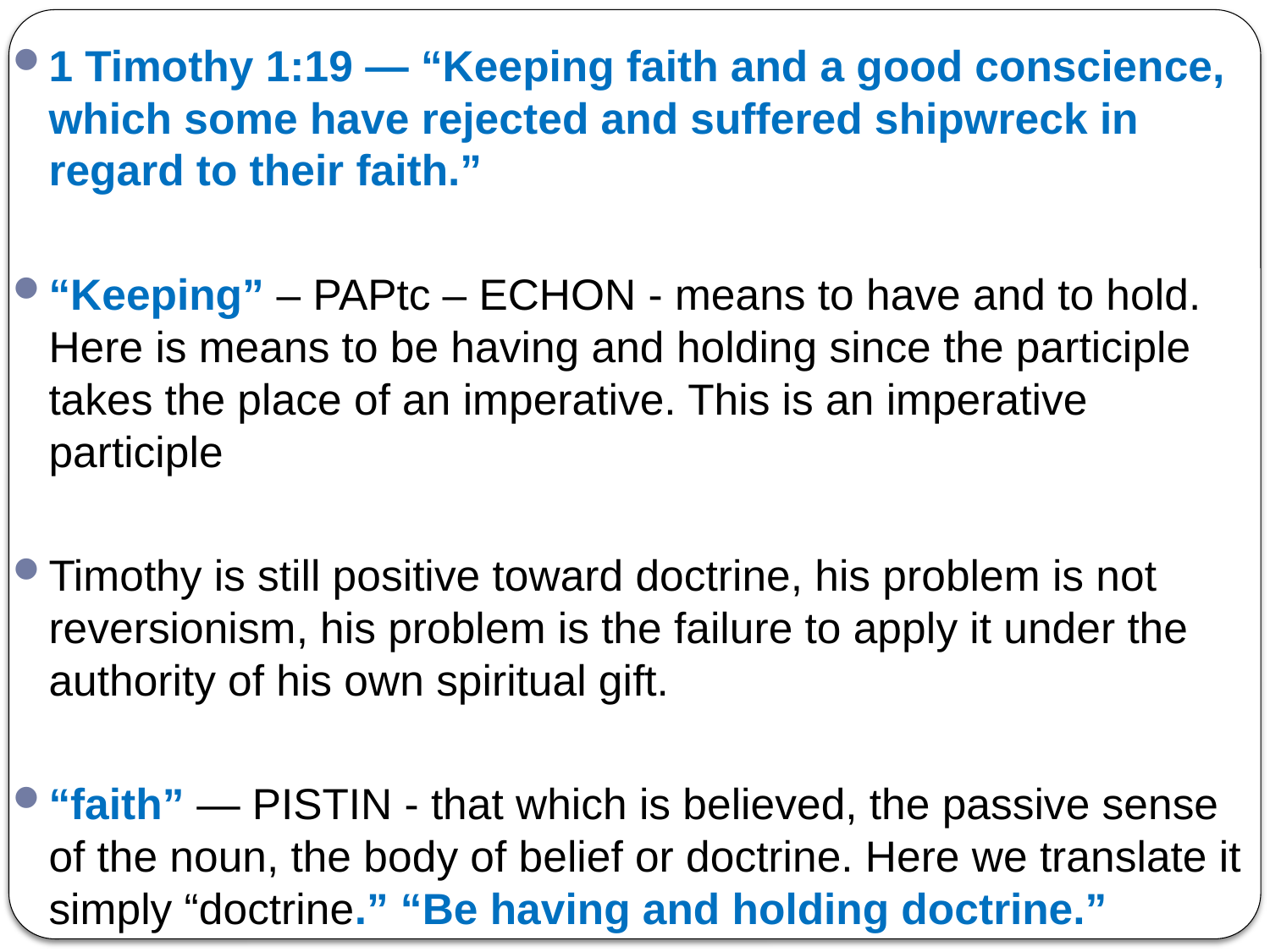

1 Timothy 1:19 — “Keeping faith and a good conscience, which some have rejected and suffered shipwreck in regard to their faith.”

“Keeping” – PAPtc – ECHON - means to have and to hold. Here is means to be having and holding since the participle takes the place of an imperative. This is an imperative participle

Timothy is still positive toward doctrine, his problem is not reversionism, his problem is the failure to apply it under the authority of his own spiritual gift.

“faith” — PISTIN - that which is believed, the passive sense of the noun, the body of belief or doctrine. Here we translate it simply “doctrine.” “Be having and holding doctrine.”